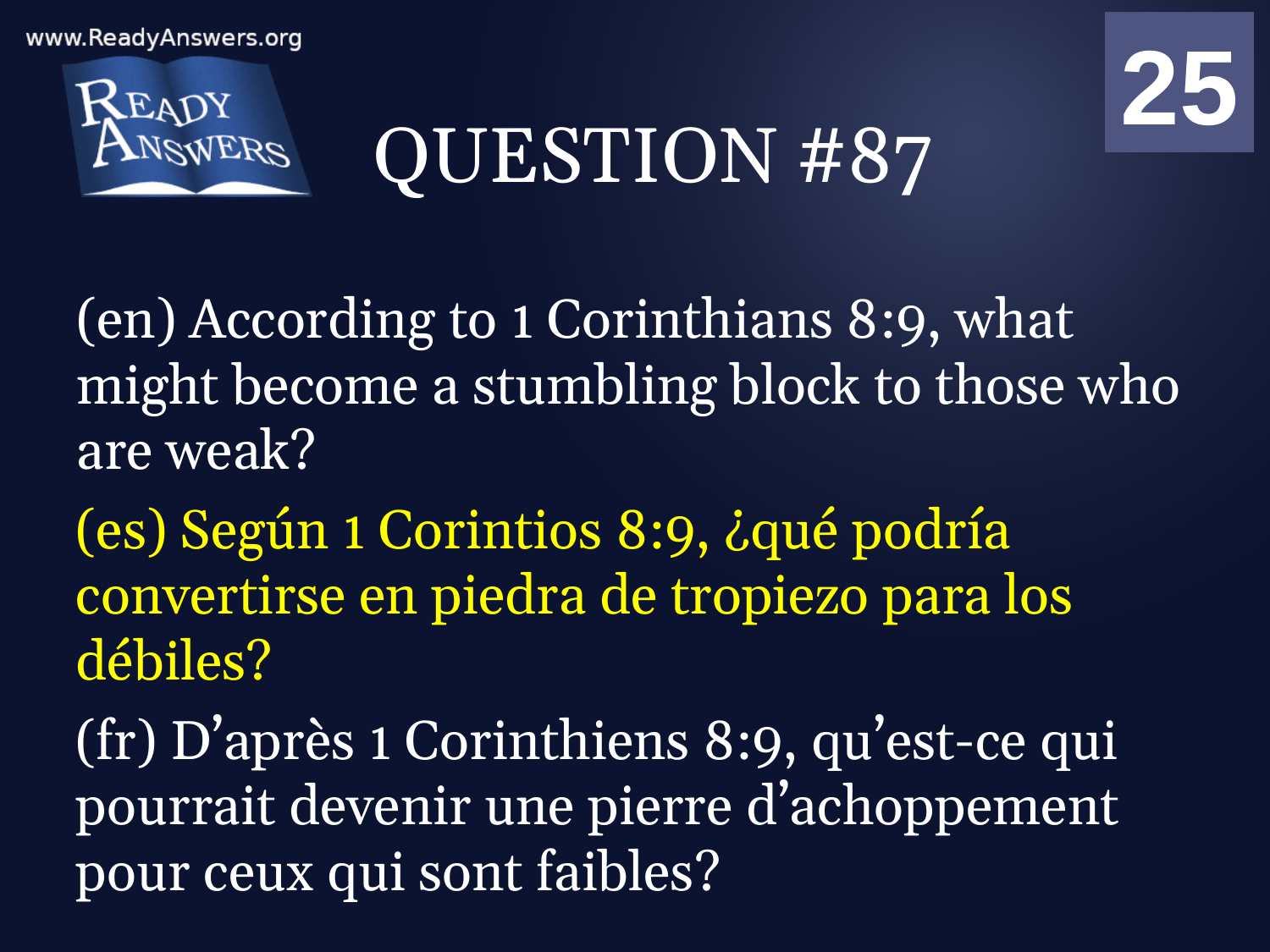

01
02
03
04
05
06
07
08
09
10
11
12
13
14
15
16
17
18
19
20
21
22
23
24
25
00
# QUESTION #87
(en) According to 1 Corinthians 8:9, what might become a stumbling block to those who are weak?
(es) Según 1 Corintios 8:9, ¿qué podría convertirse en piedra de tropiezo para los débiles?
(fr) D’après 1 Corinthiens 8:9, qu’est-ce qui pourrait devenir une pierre d’achoppement pour ceux qui sont faibles?